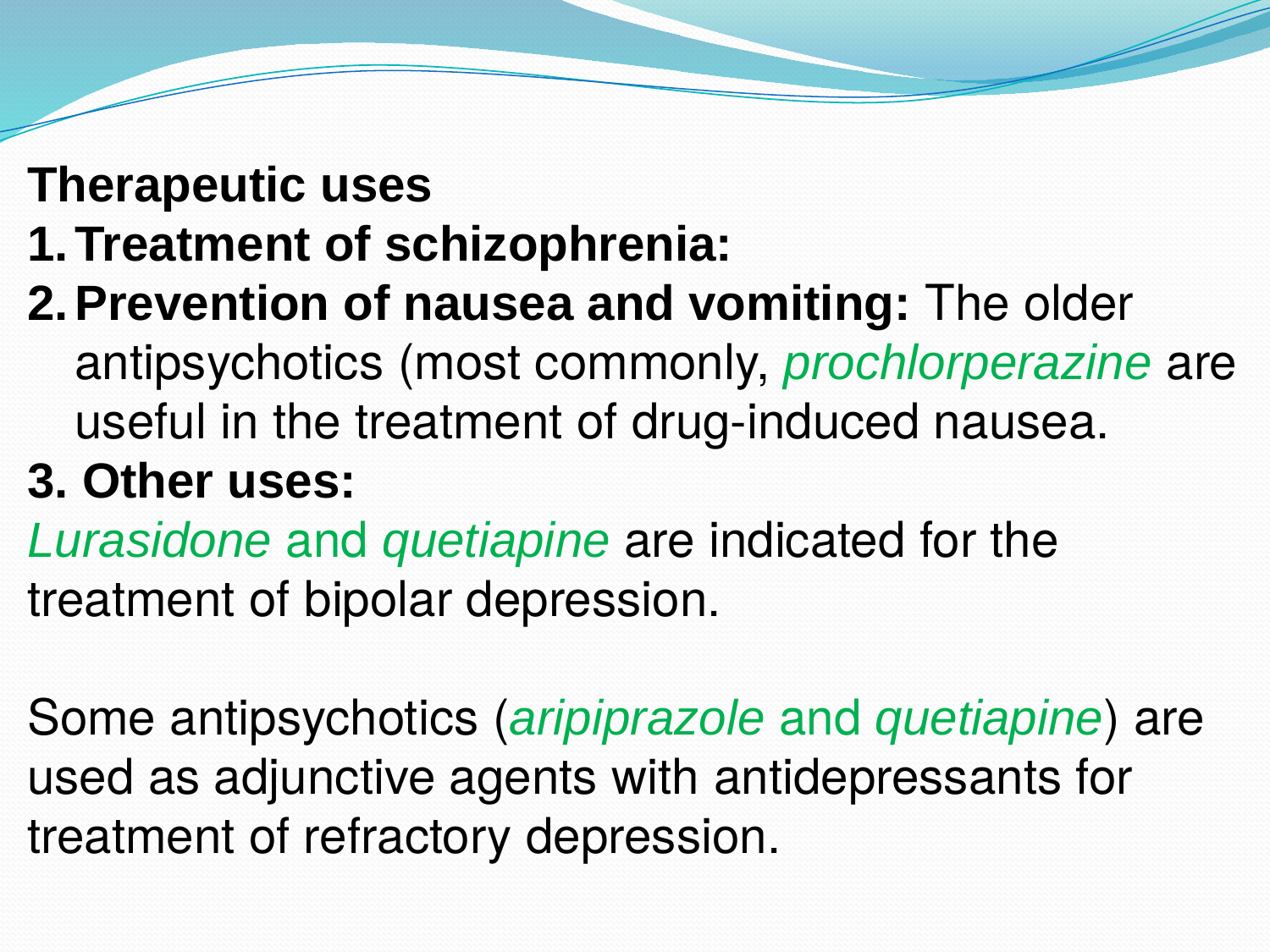

Therapeutic uses
Treatment of schizophrenia:
Prevention of nausea and vomiting: The older antipsychotics (most commonly, prochlorperazine are useful in the treatment of drug-induced nausea.
3. Other uses:
Lurasidone and quetiapine are indicated for the treatment of bipolar depression.

Some antipsychotics (aripiprazole and quetiapine) are used as adjunctive agents with antidepressants for treatment of refractory depression.